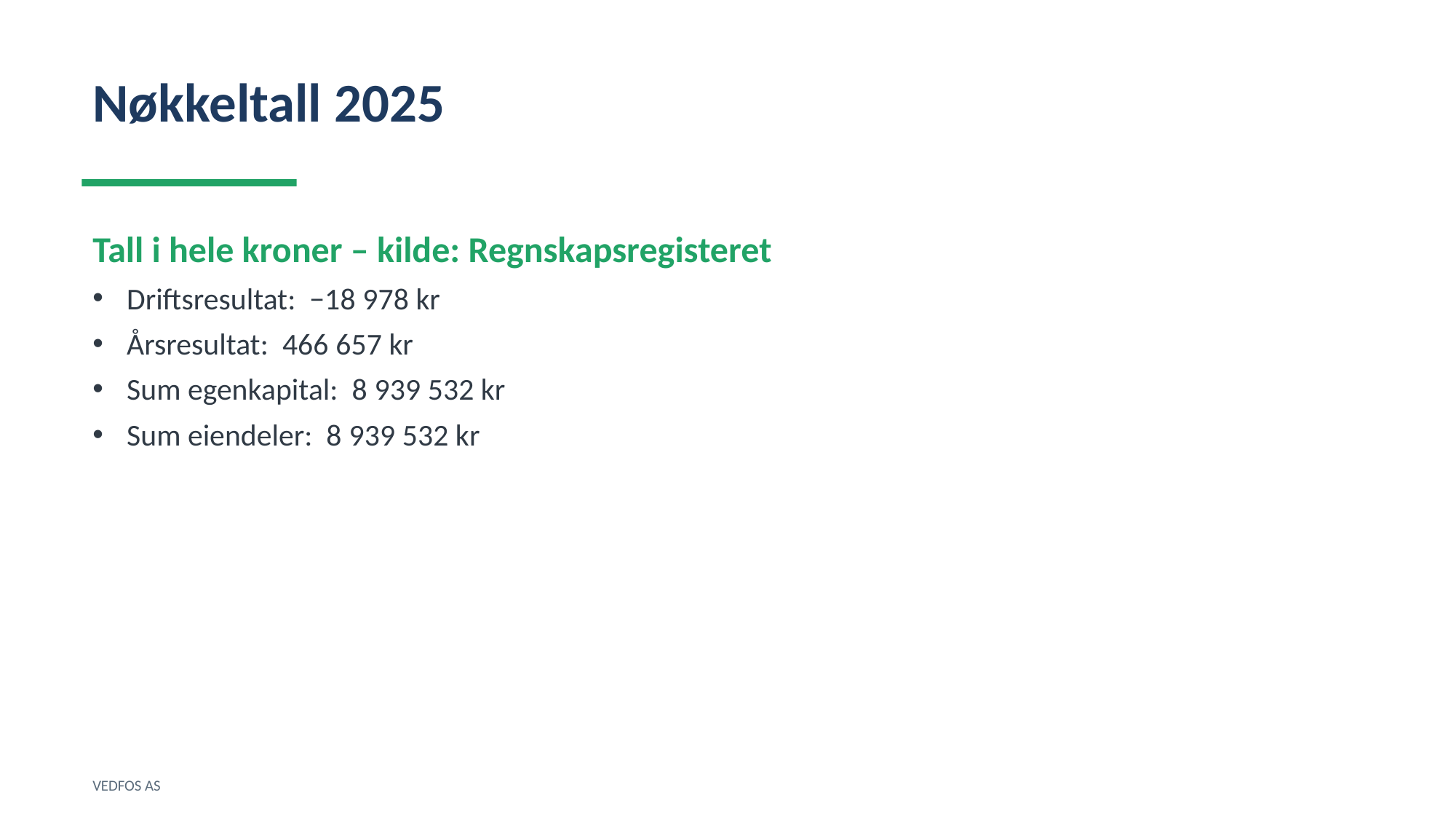

Nøkkeltall 2025

Tall i hele kroner – kilde: Regnskapsregisteret
Driftsresultat:  −18 978 kr
Årsresultat:  466 657 kr
Sum egenkapital:  8 939 532 kr
Sum eiendeler:  8 939 532 kr
VEDFOS AS